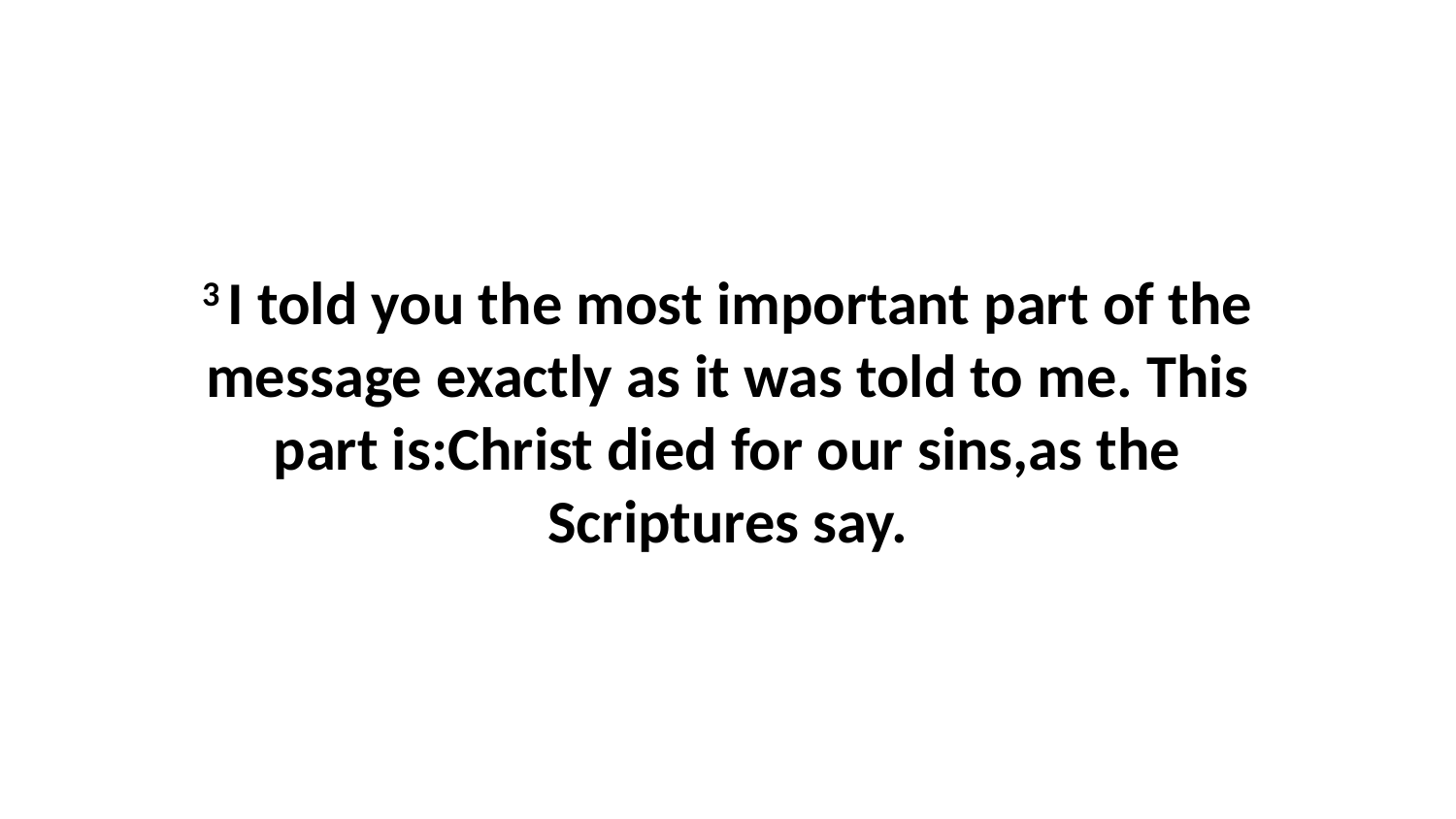

3 I told you the most important part of the message exactly as it was told to me. This part is:Christ died for our sins,as the Scriptures say.